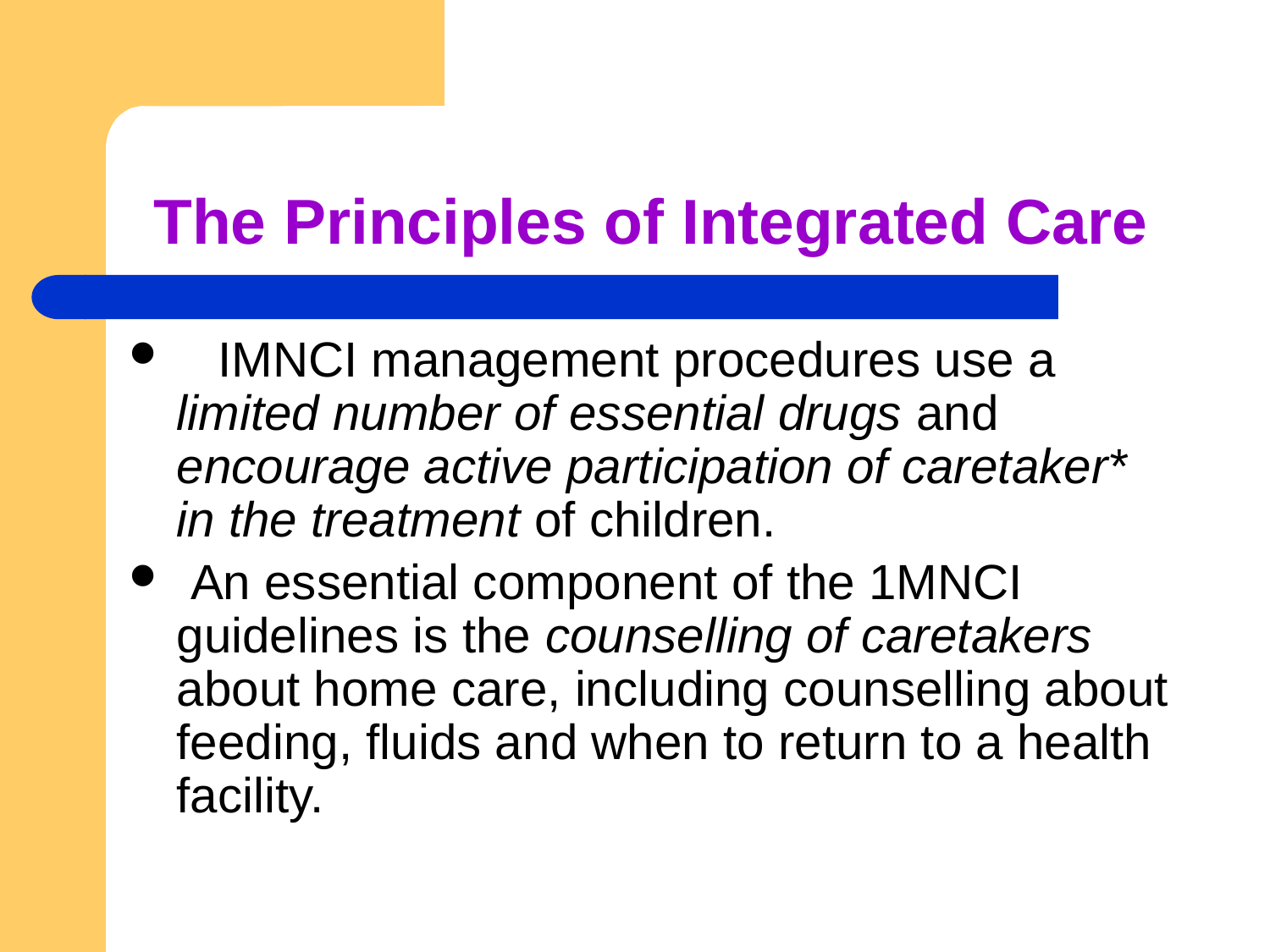

# The Principles of Integrated Care
   IMNCI management procedures use a limited number of essential drugs and encourage active participation of caretaker* in the treatment of children.
 An essential component of the 1MNCI guidelines is the counselling of caretakers about home care, including counselling about feeding, fluids and when to return to a health facility.